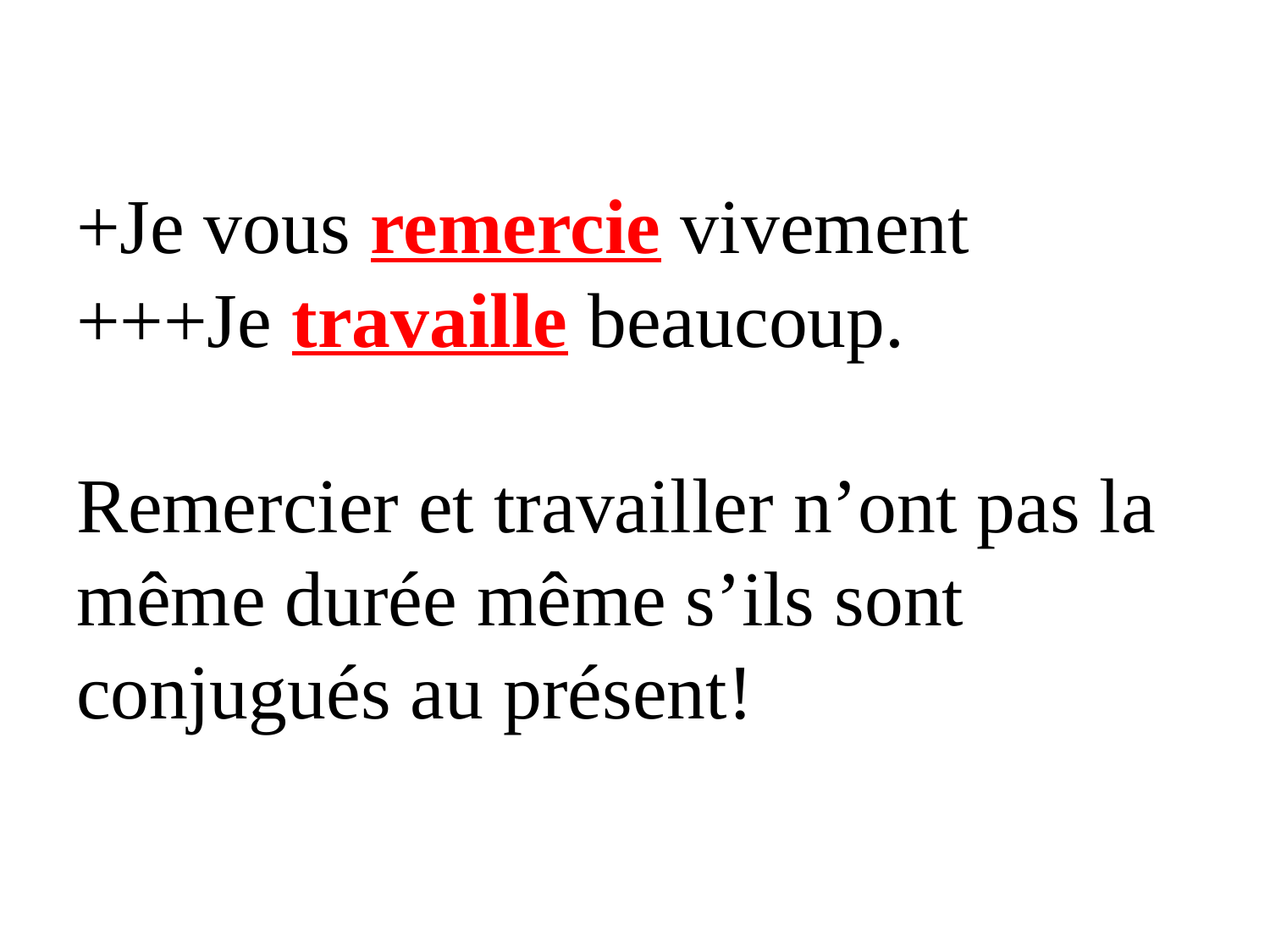

# +Je vous remercie vivement +++Je travaille beaucoup. Remercier et travailler n’ont pas la même durée même s’ils sont conjugués au présent!